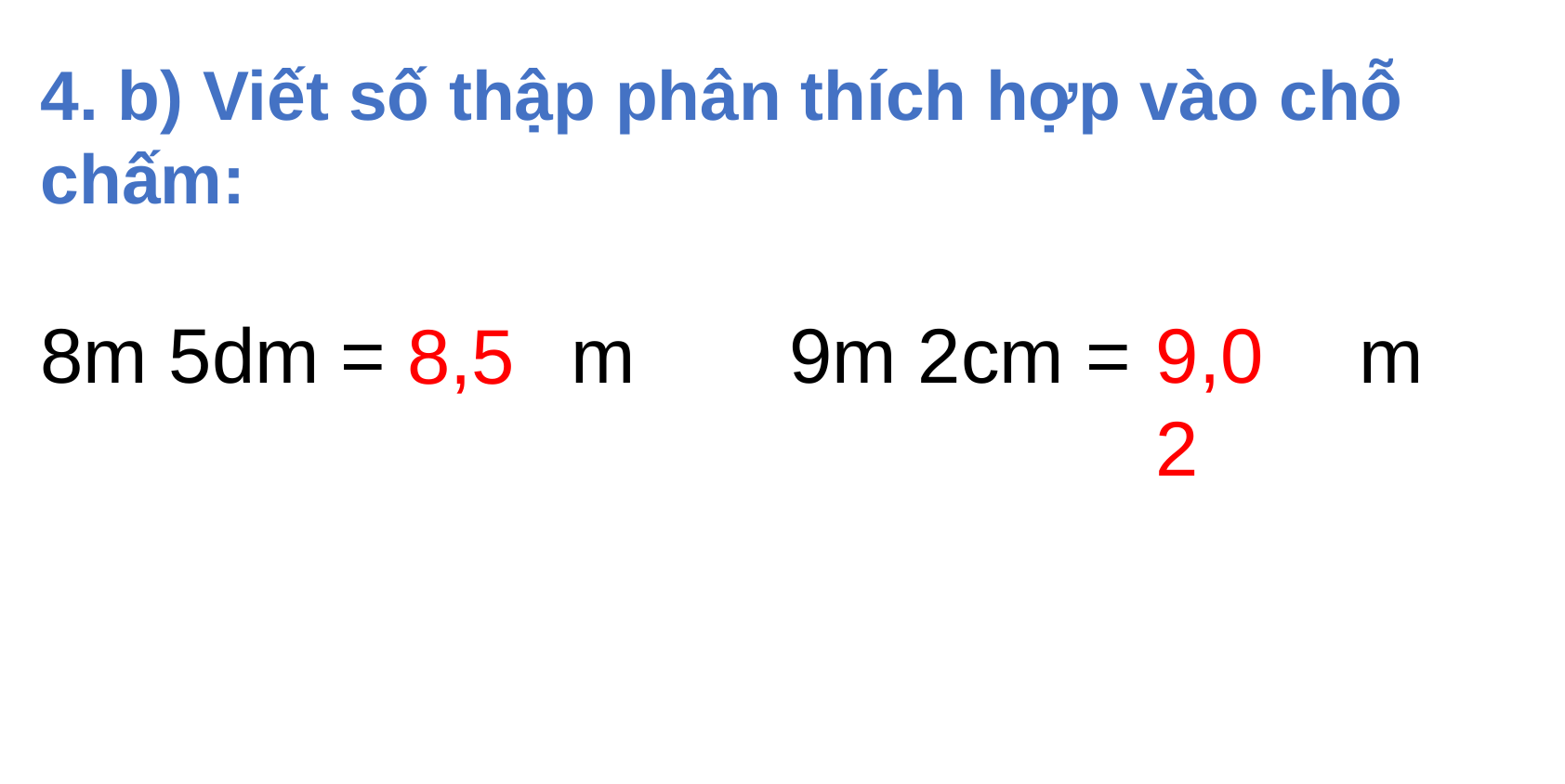

4. b) Viết số thập phân thích hợp vào chỗ chấm:
8m 5dm = …    m
9m 2cm = …      m
9,02
8,5